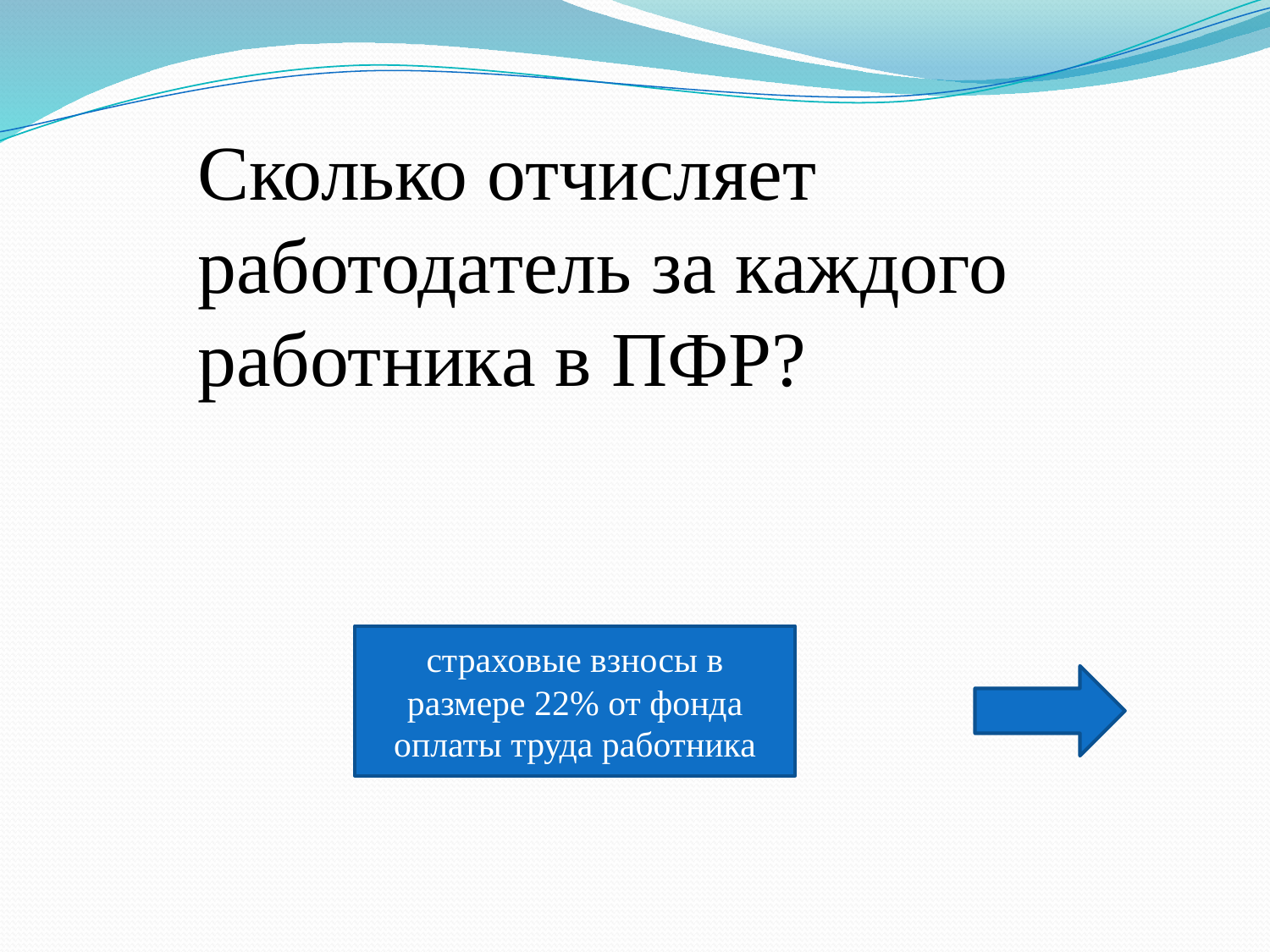

Сколько отчисляет работодатель за каждого работника в ПФР?
страховые взносы в размере 22% от фонда оплаты труда работника